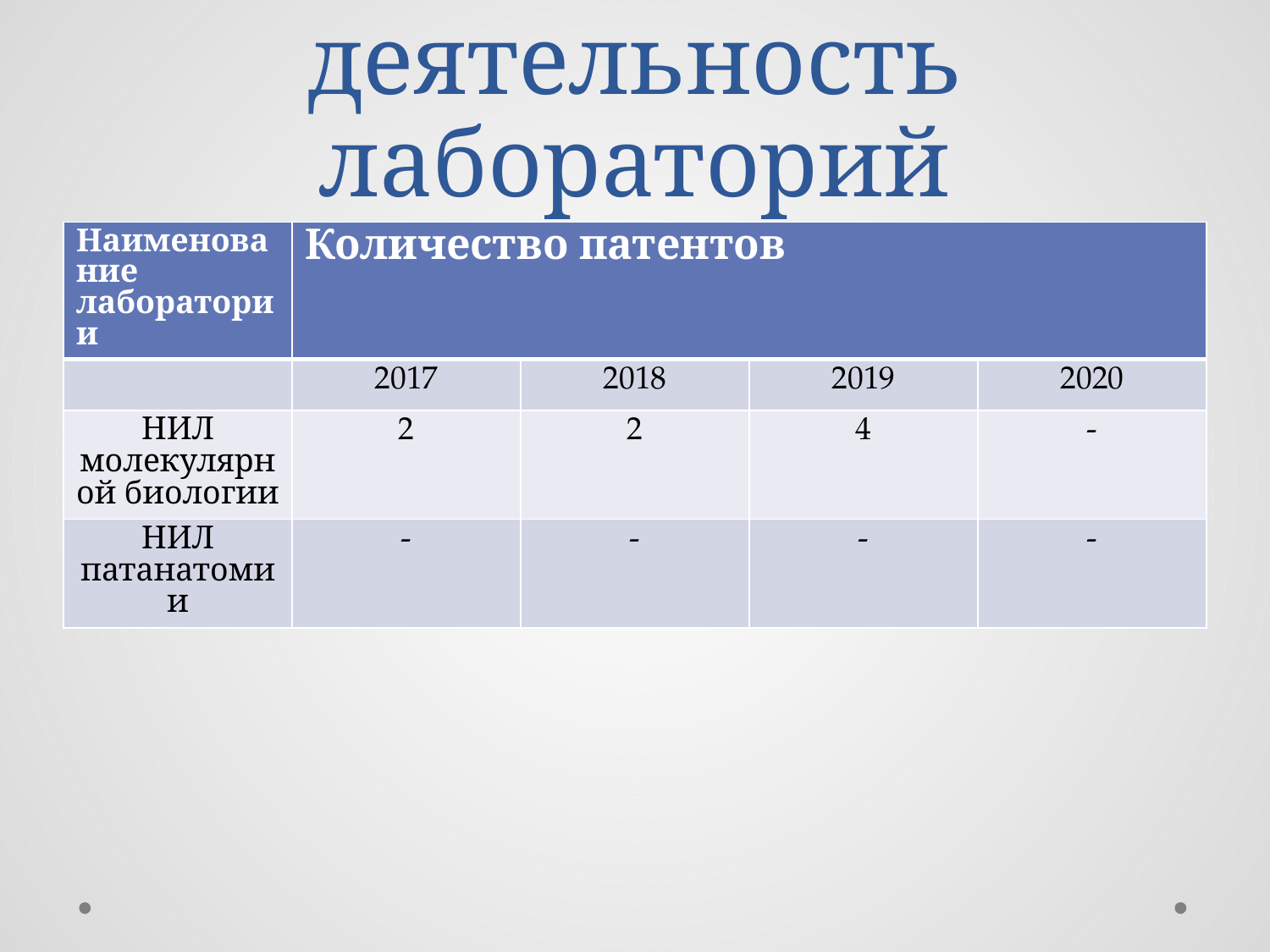

# Патентная деятельность лабораторий
| Наименование лаборатории | Количество патентов |  |  |  |
| --- | --- | --- | --- | --- |
|  | 2017 | 2018 | 2019 | 2020 |
| НИЛ молекулярной биологии | 2 | 2 | 4 | - |
| НИЛ патанатомии | - | - | - | - |